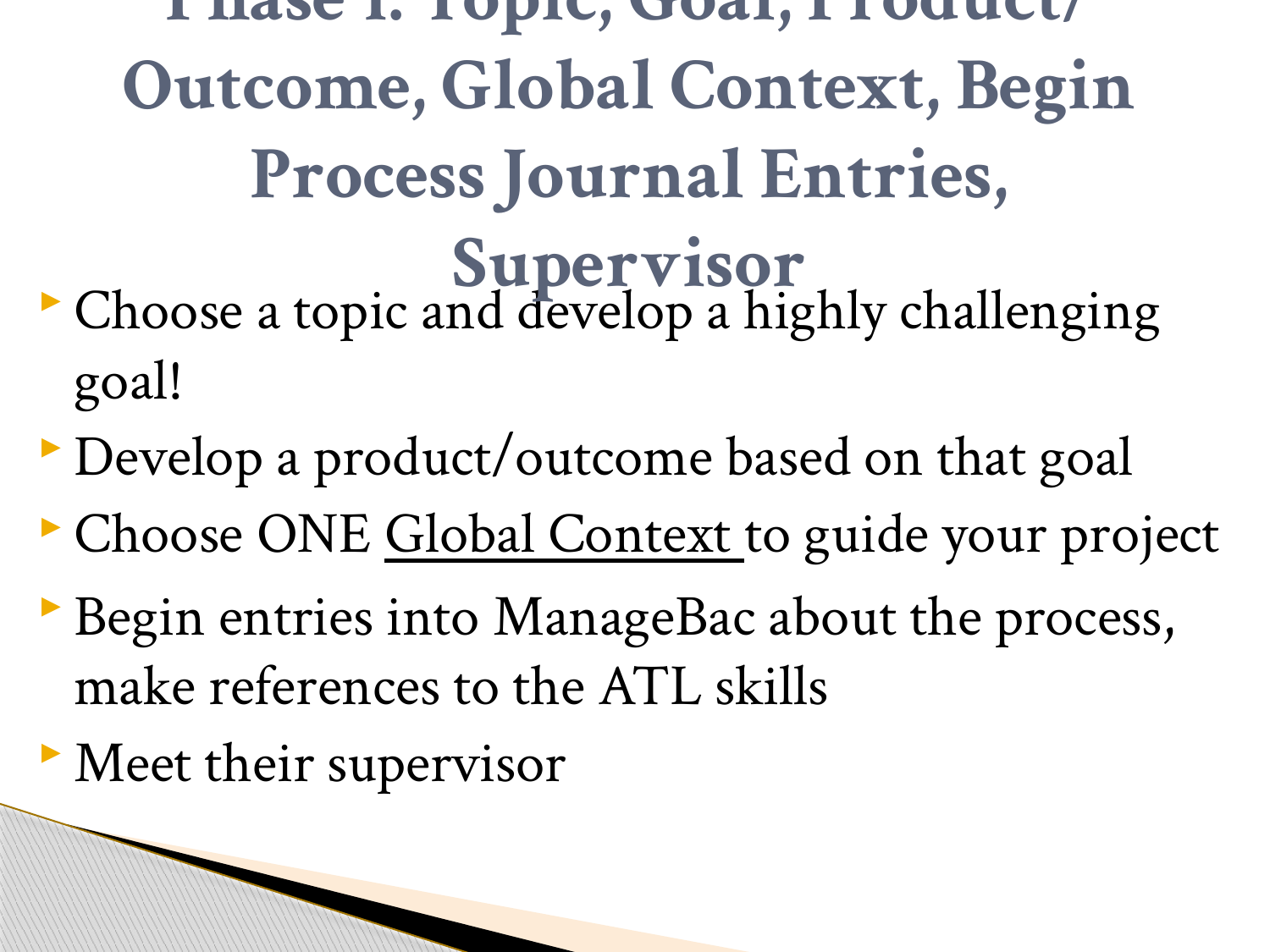

# Phase 1: Topic, Goal, Product/ Outcome, Global Context, Begin Process Journal Entries, Supervisor
Choose a topic and develop a highly challenging goal!
Develop a product/outcome based on that goal
Choose ONE Global Context to guide your project
Begin entries into ManageBac about the process, make references to the ATL skills
Meet their supervisor